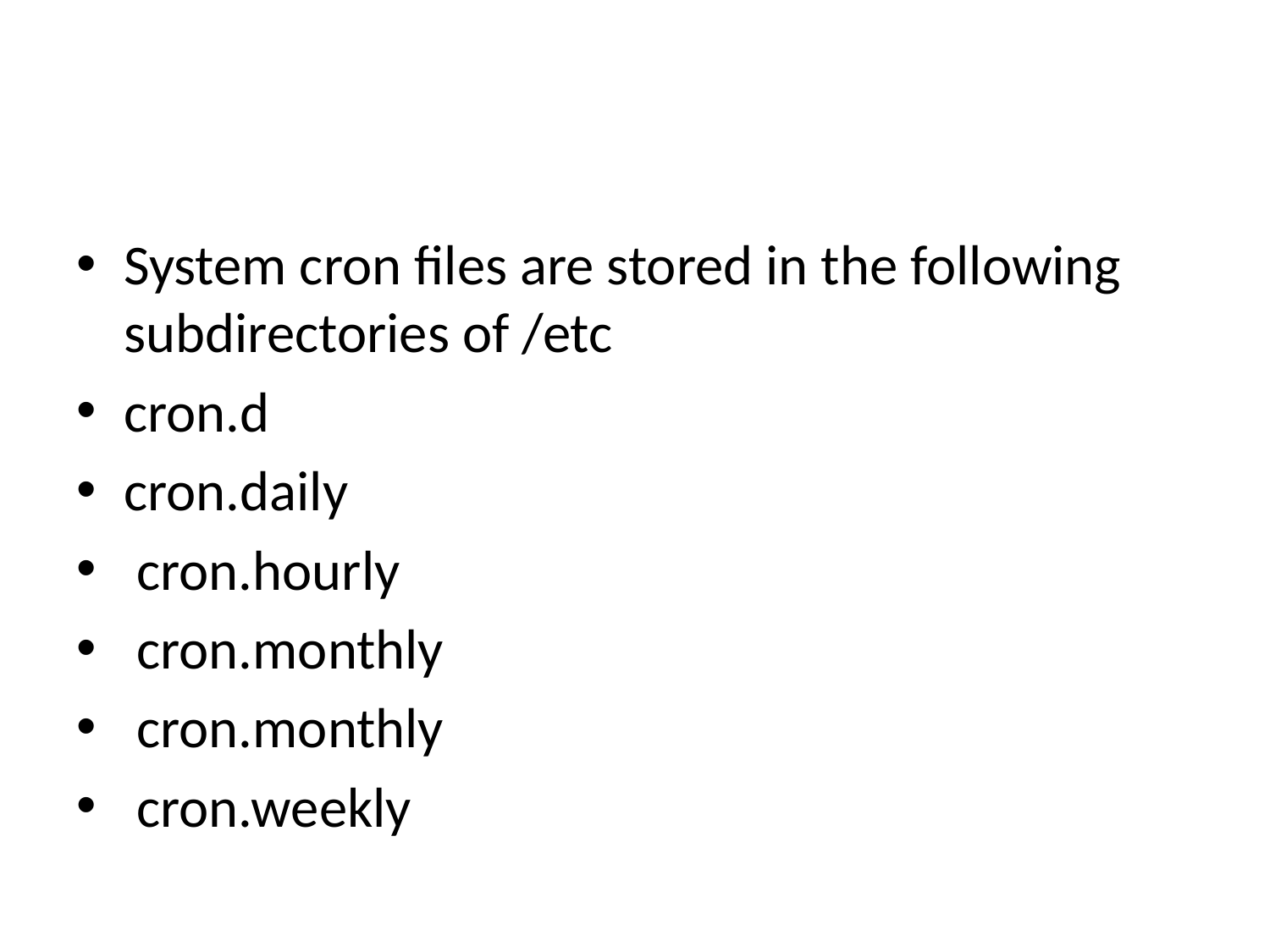

#
System cron files are stored in the following subdirectories of /etc
cron.d
cron.daily
 cron.hourly
 cron.monthly
 cron.monthly
 cron.weekly